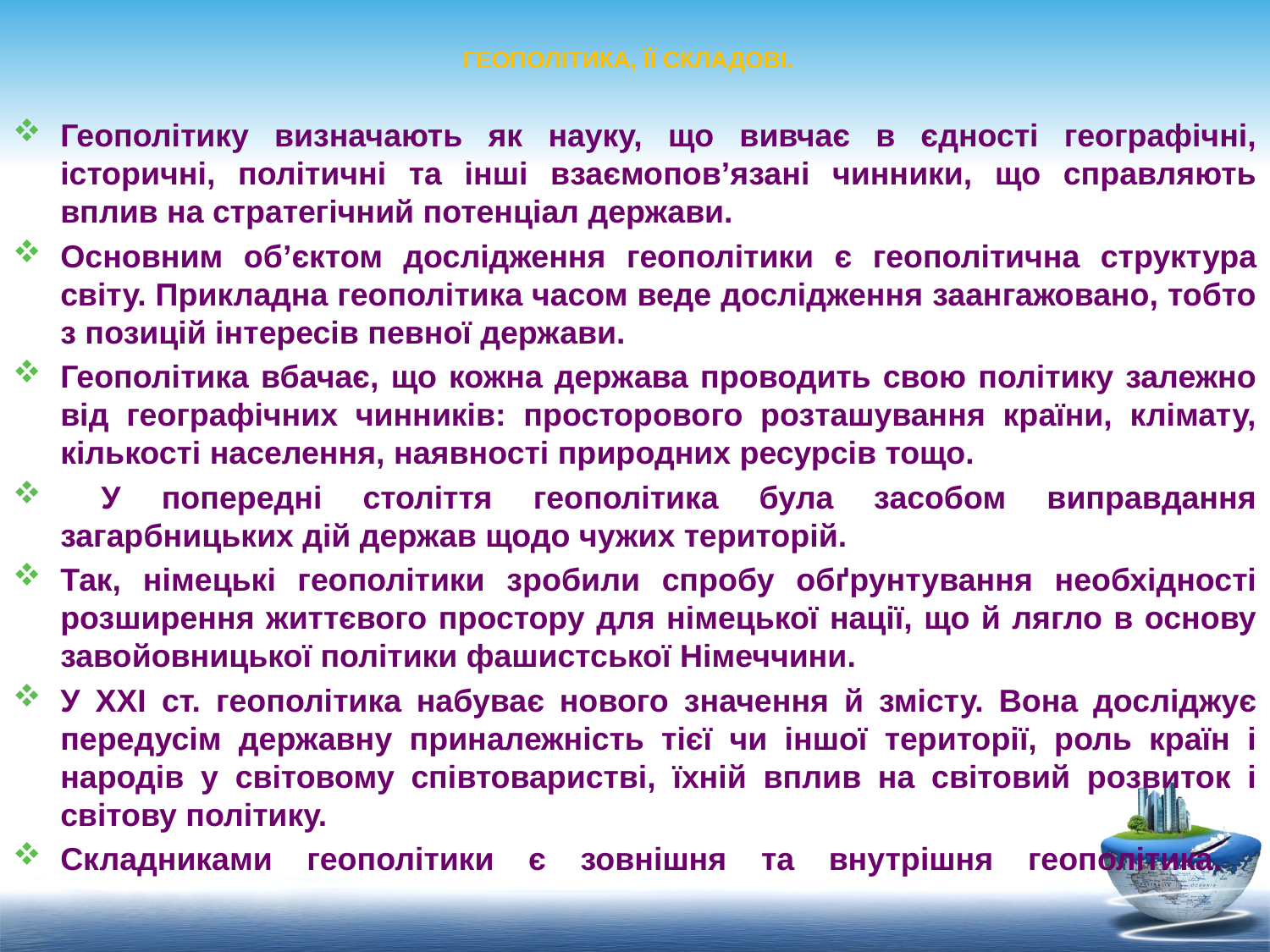

# ГЕОПОЛІТИКА, ЇЇ СКЛАДОВІ.
Геополітику визначають як науку, що вивчає в єдності географічні, історичні, політичні та інші взаємопов’язані чинники, що справляють вплив на стратегічний потенціал держави.
Основним об’єктом дослідження геополітики є геополітична структура світу. Прикладна геополітика часом веде дослідження заангажовано, тобто з позицій інтересів певної держави.
Геополітика вбачає, що кожна держава проводить свою політику залежно від географічних чинників: просторового розташування країни, клімату, кількості населення, наявності природних ресурсів тощо.
 У попередні століття геополітика була засобом виправдання загарбницьких дій держав щодо чужих територій.
Так, німецькі геополітики зробили спробу обґрунтування необхідності розширення життєвого простору для німецької нації, що й лягло в основу завойовницької політики фашистської Німеччини.
У XXI ст. геополітика набуває нового значення й змісту. Вона досліджує передусім державну приналежність тієї чи іншої території, роль країн і народів у світовому співтоваристві, їхній вплив на світовий розвиток і світову політику.
Складниками геополітики є зовнішня та внутрішня геополітика.